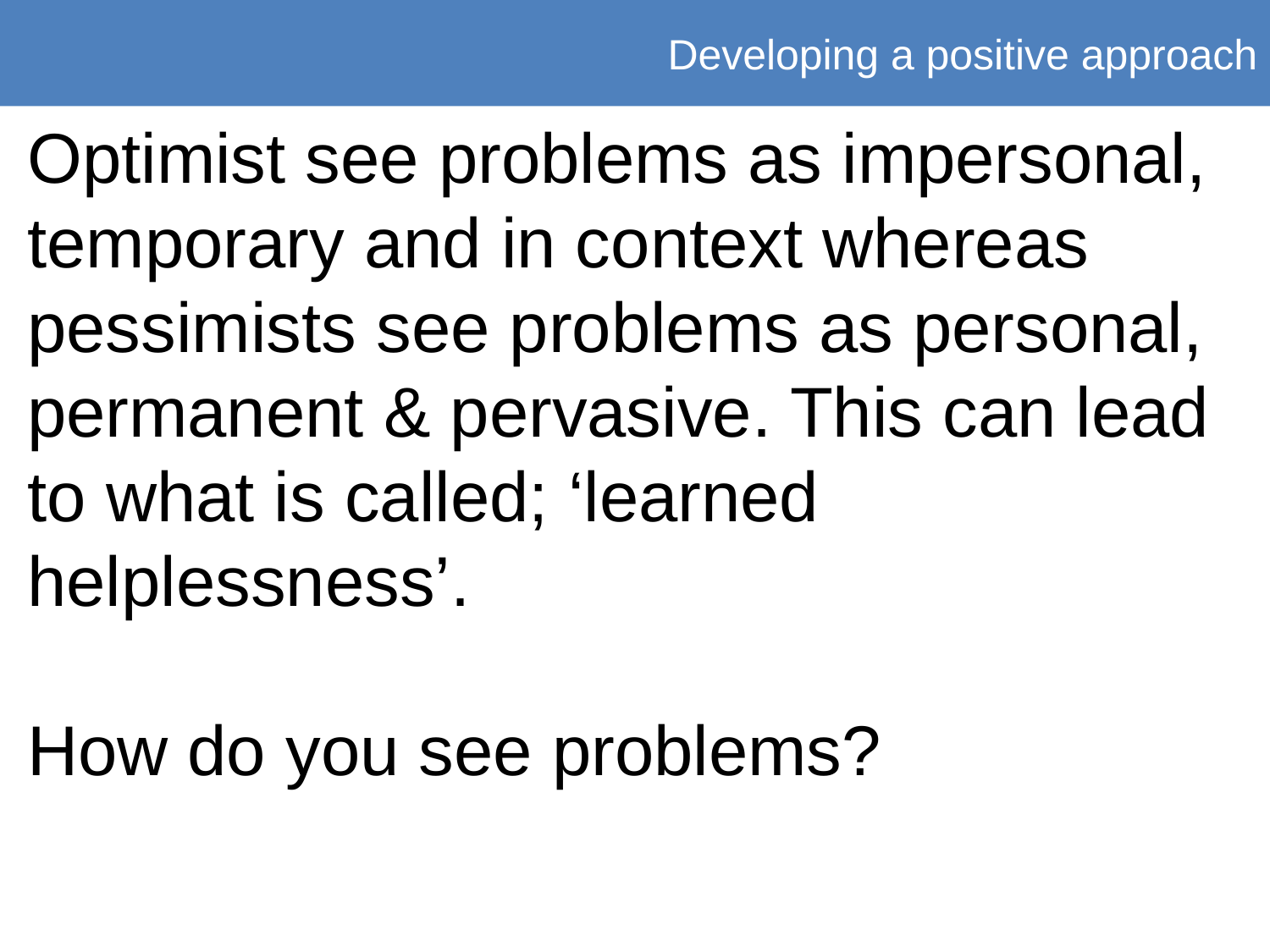

Developing a positive approach
Optimist see problems as impersonal, temporary and in context whereas pessimists see problems as personal, permanent & pervasive. This can lead to what is called; ‘learned helplessness’.

How do you see problems?